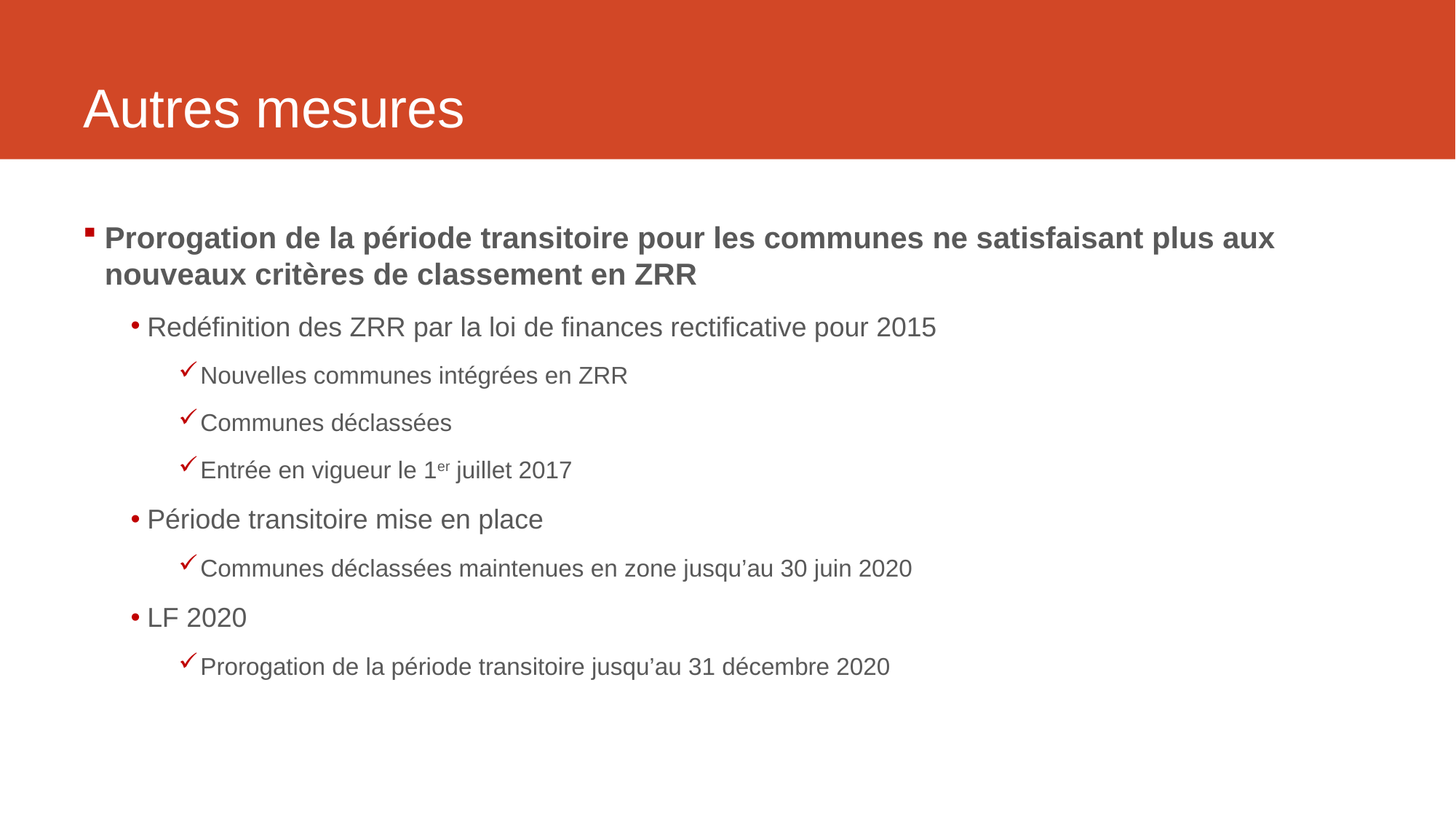

# Autres mesures
Prorogation de la période transitoire pour les communes ne satisfaisant plus aux nouveaux critères de classement en ZRR
Redéfinition des ZRR par la loi de finances rectificative pour 2015
Nouvelles communes intégrées en ZRR
Communes déclassées
Entrée en vigueur le 1er juillet 2017
Période transitoire mise en place
Communes déclassées maintenues en zone jusqu’au 30 juin 2020
LF 2020
Prorogation de la période transitoire jusqu’au 31 décembre 2020